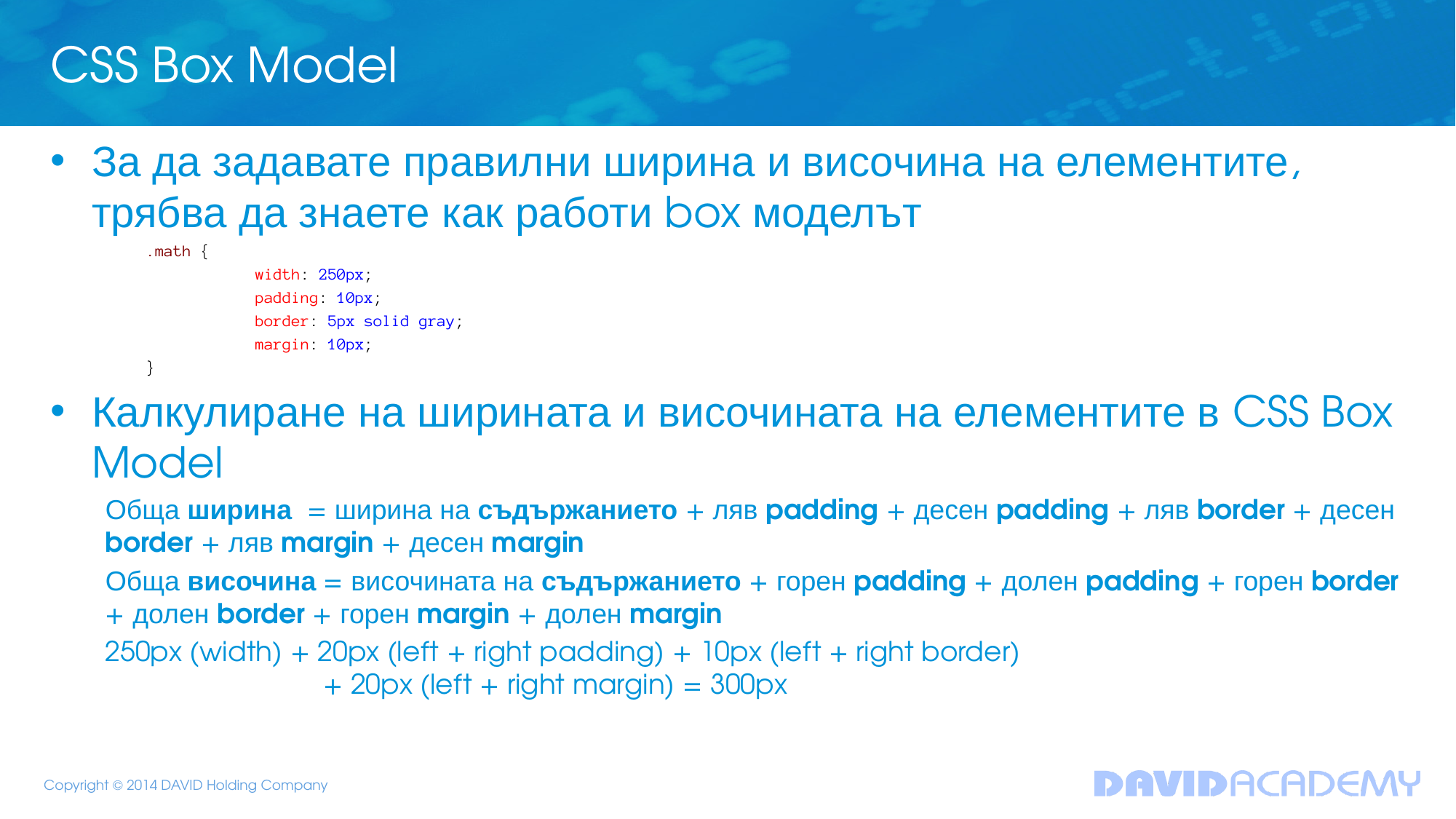

# CSS Box Model
За да задавате правилни ширина и височина на елементите, трябва да знаете как работи box моделът
.math {
	width: 250px;
	padding: 10px;
	border: 5px solid gray;
	margin: 10px;
}
Калкулиране на ширината и височината на елементите в CSS Box Model
Обща ширина  = ширина на съдържанието + ляв padding + десен padding + ляв border + десен border + ляв margin + десен margin
Обща височина = височината на съдържанието + горен padding + долен padding + горен border + долен border + горен margin + долен margin
250px (width) + 20px (left + right padding) + 10px (left + right border)
		+ 20px (left + right margin) = 300px